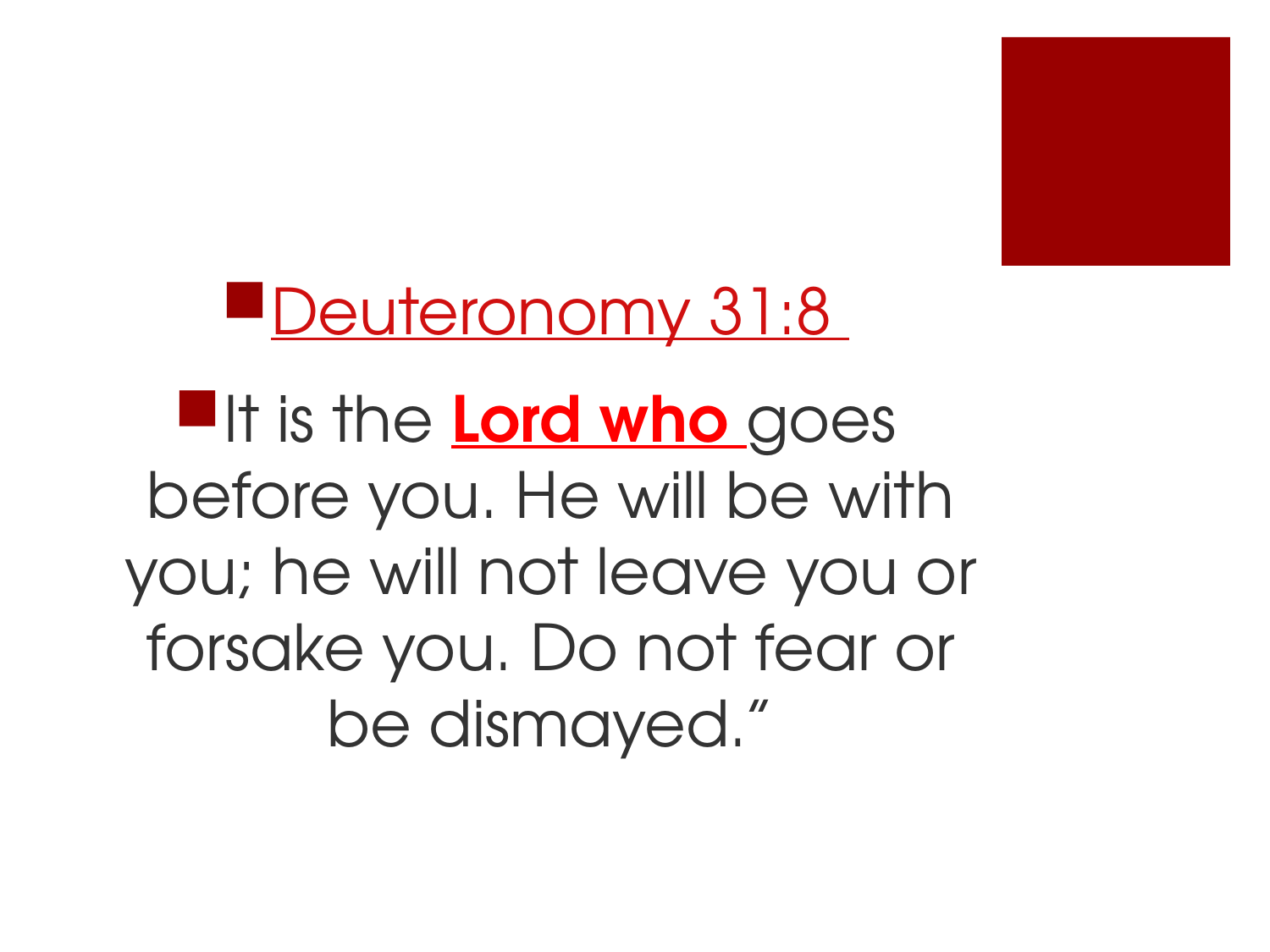

Deuteronomy 31:8
It is the Lord who goes before you. He will be with you; he will not leave you or forsake you. Do not fear or be dismayed.”